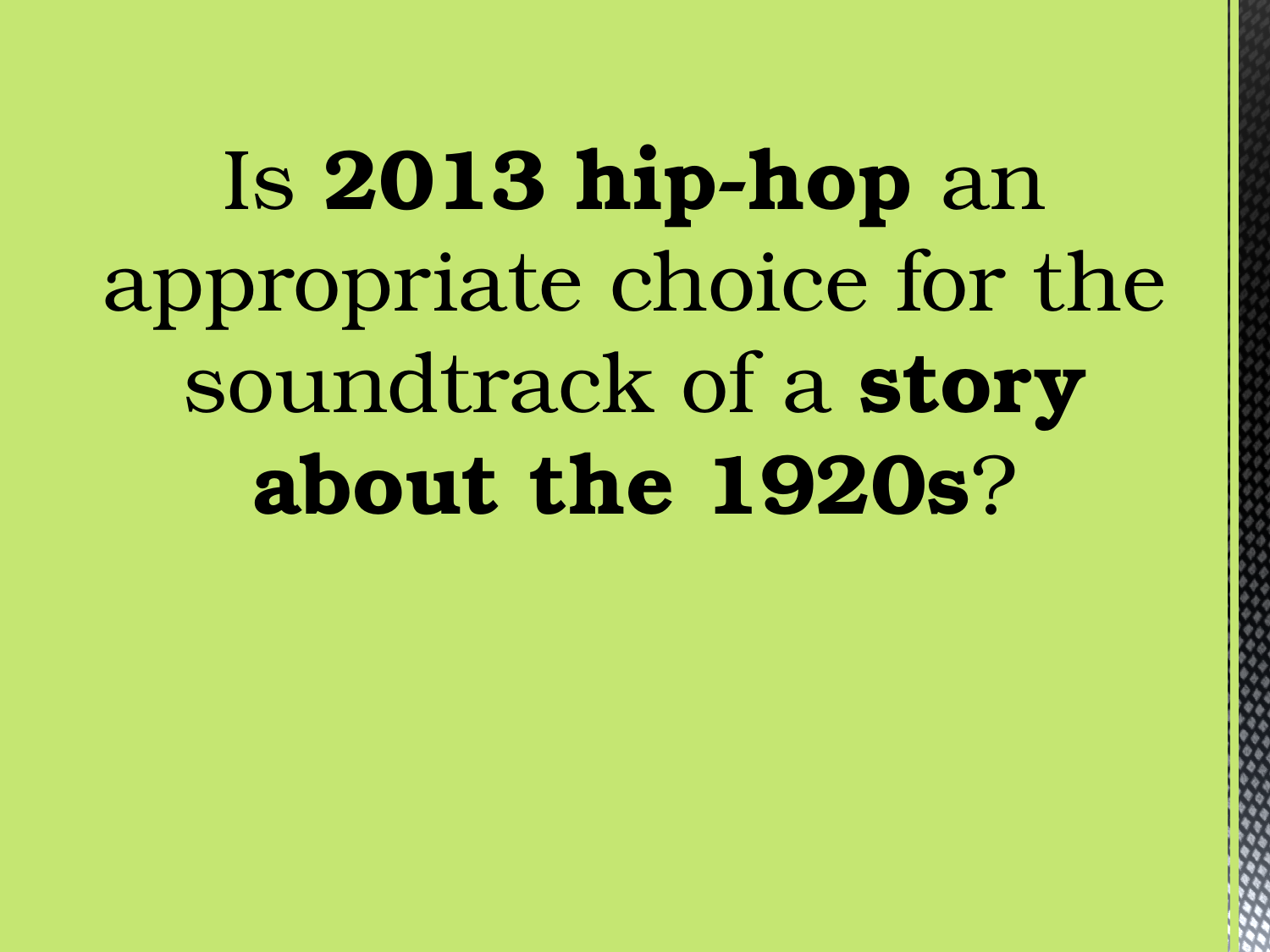

Is 2013 hip-hop an appropriate choice for the soundtrack of a story about the 1920s?